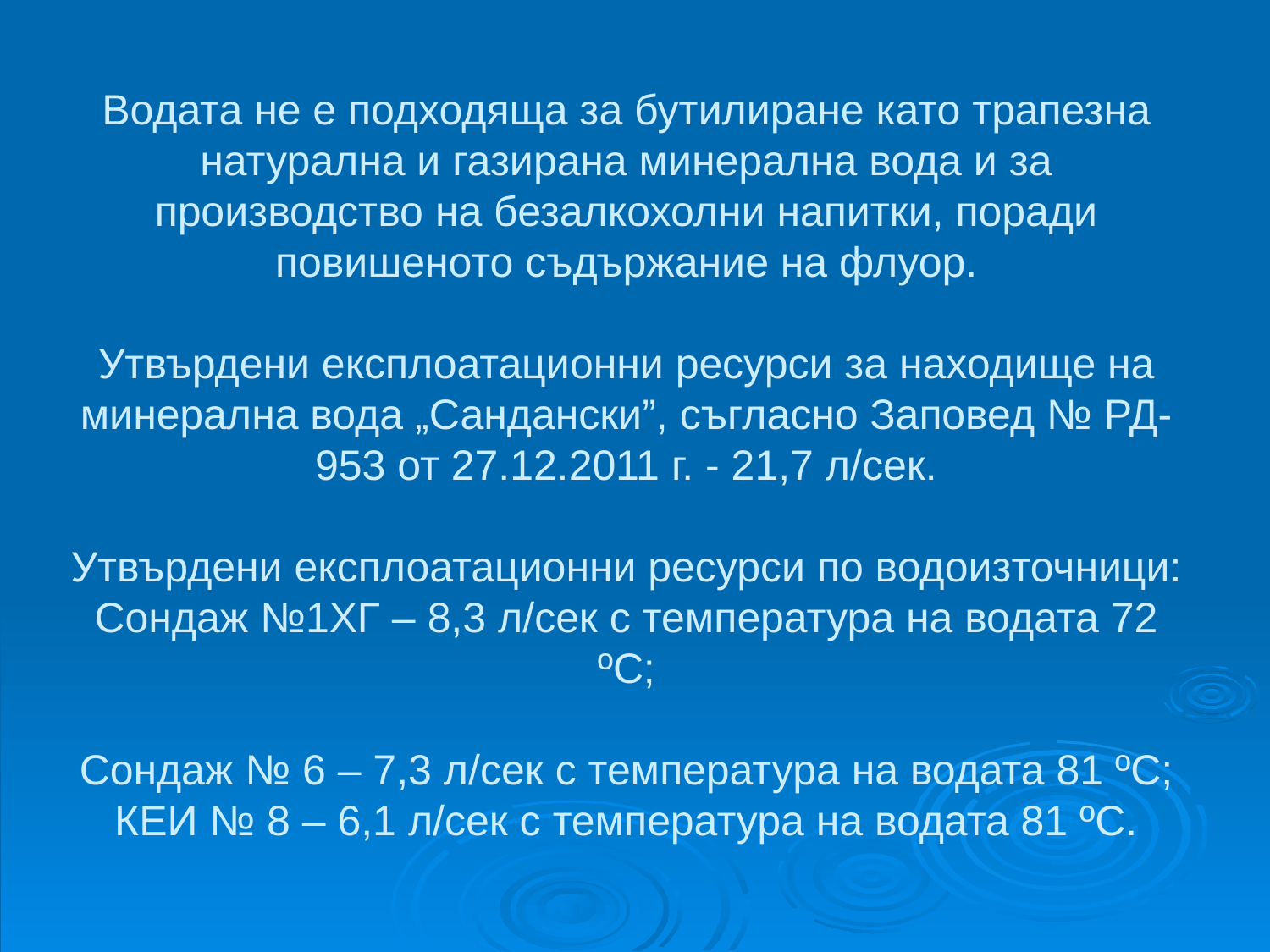

# Водата не е подходяща за бутилиране като трапезна натурална и газирана минерална вода и за производство на безалкохолни напитки, поради повишеното съдържание на флуор. Утвърдени експлоатационни ресурси за находище на минерална вода „Сандански”, съгласно Заповед № РД-953 от 27.12.2011 г. - 21,7 л/сек. Утвърдени експлоатационни ресурси по водоизточници: Сондаж №1ХГ – 8,3 л/сек с температура на водата 72 ºС; Сондаж № 6 – 7,3 л/сек с температура на водата 81 ºС; КЕИ № 8 – 6,1 л/сек с температура на водата 81 ºС.